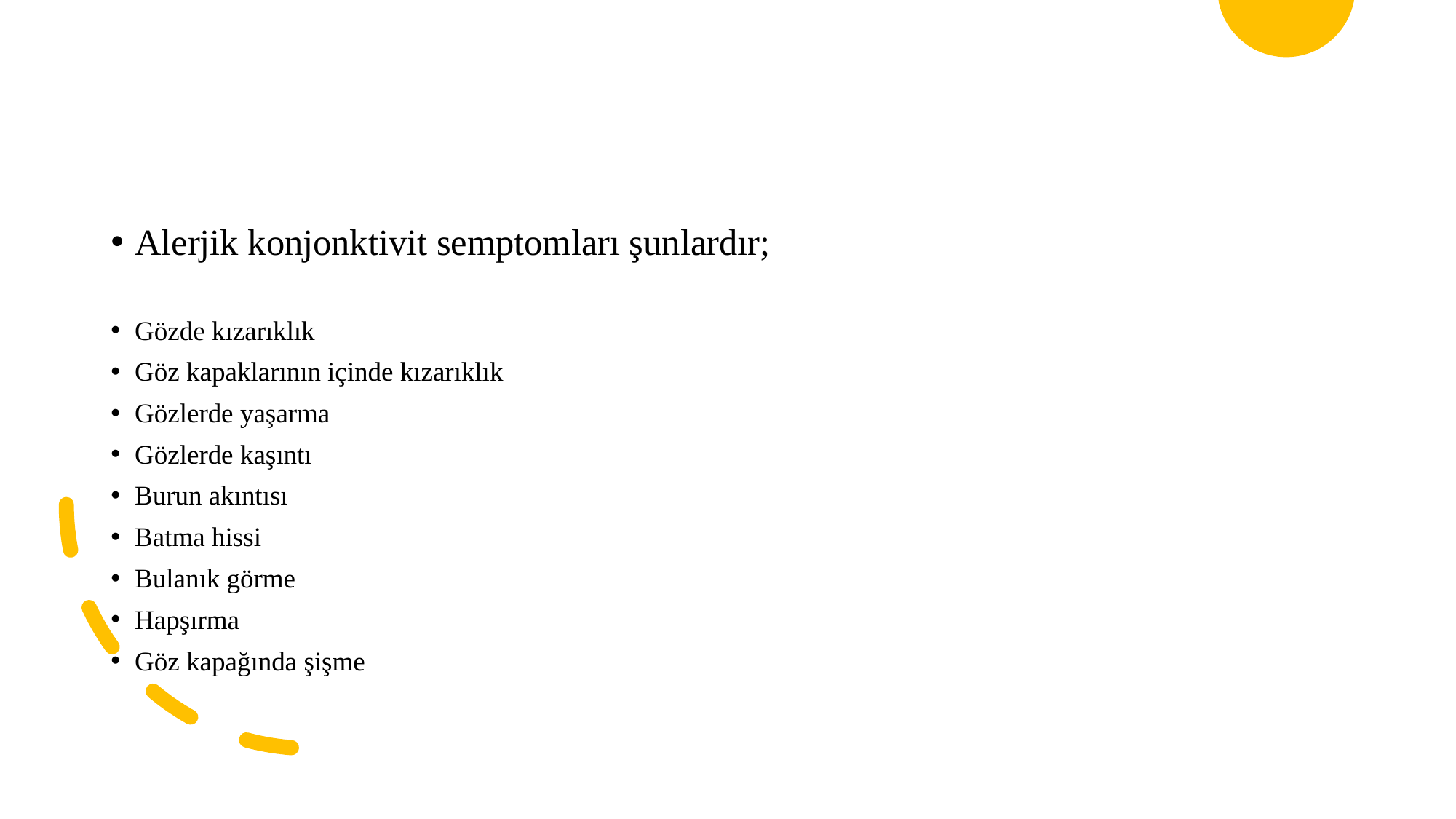

#
Alerjik konjonktivit semptomları şunlardır;

Gözde kızarıklık
Göz kapaklarının içinde kızarıklık
Gözlerde yaşarma
Gözlerde kaşıntı
Burun akıntısı
Batma hissi
Bulanık görme
Hapşırma
Göz kapağında şişme